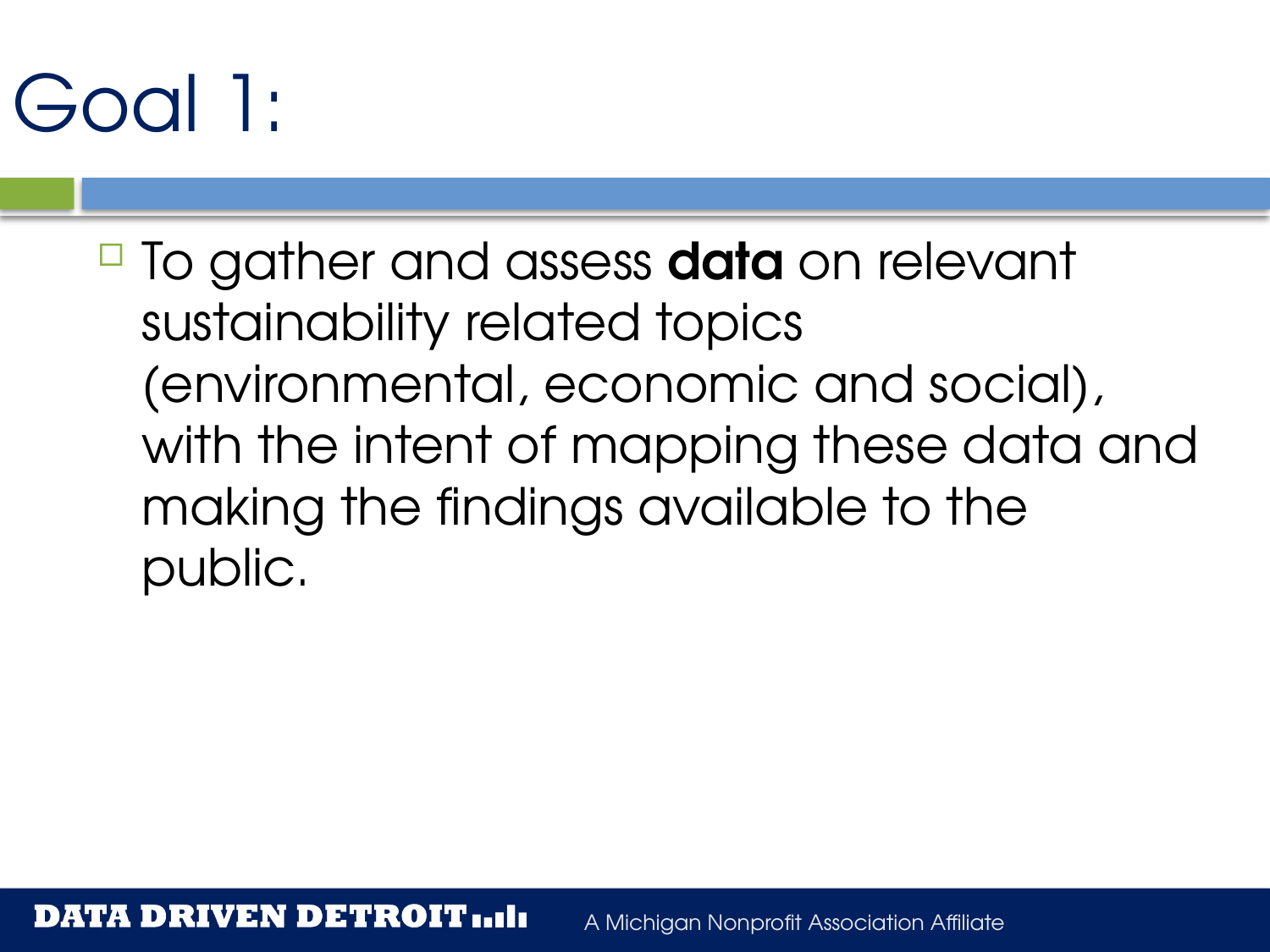

# Goal 1:
To gather and assess data on relevant sustainability related topics (environmental, economic and social), with the intent of mapping these data and making the findings available to the public.